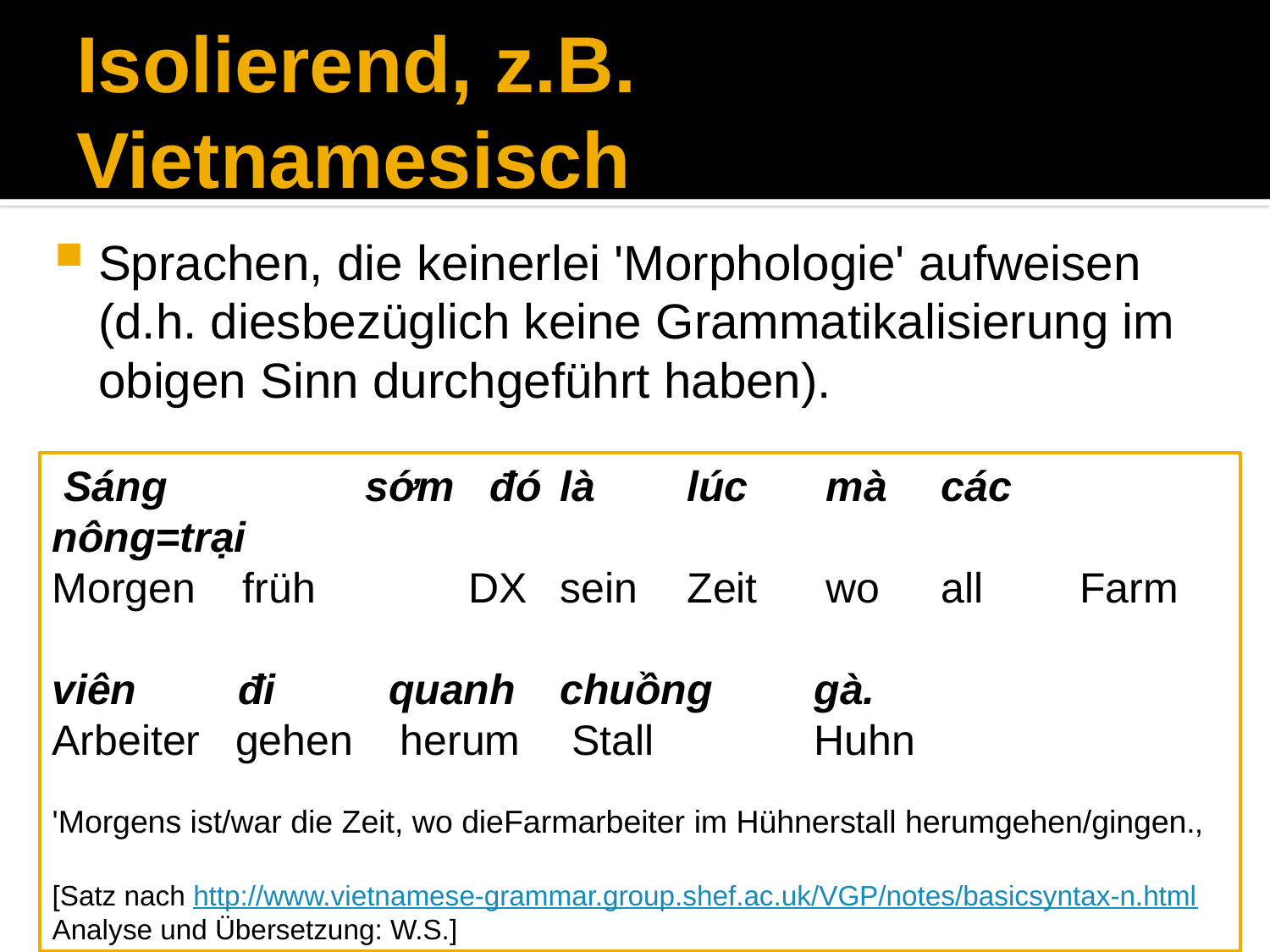

# Isolierend, z.B. Vietnamesisch
Sprachen, die keinerlei 'Morphologie' aufweisen (d.h. diesbezüglich keine Grammatikalisierung im obigen Sinn durchgeführt haben).
 Sáng 	     sớm   đó 	là 	lúc 	 mà 	các 	 nông=trại
Morgen    früh 	   DX 	sein	Zeit 	 wo 	all 	 Farm

viên 	     đi 	       quanh  	chuồng 	gà.
Arbeiter   gehen    herum	 Stall		Huhn

'Morgens ist/war die Zeit, wo dieFarmarbeiter im Hühnerstall herumgehen/gingen.‚

[Satz nach http://www.vietnamese-grammar.group.shef.ac.uk/VGP/notes/basicsyntax-n.html Analyse und Übersetzung: W.S.]